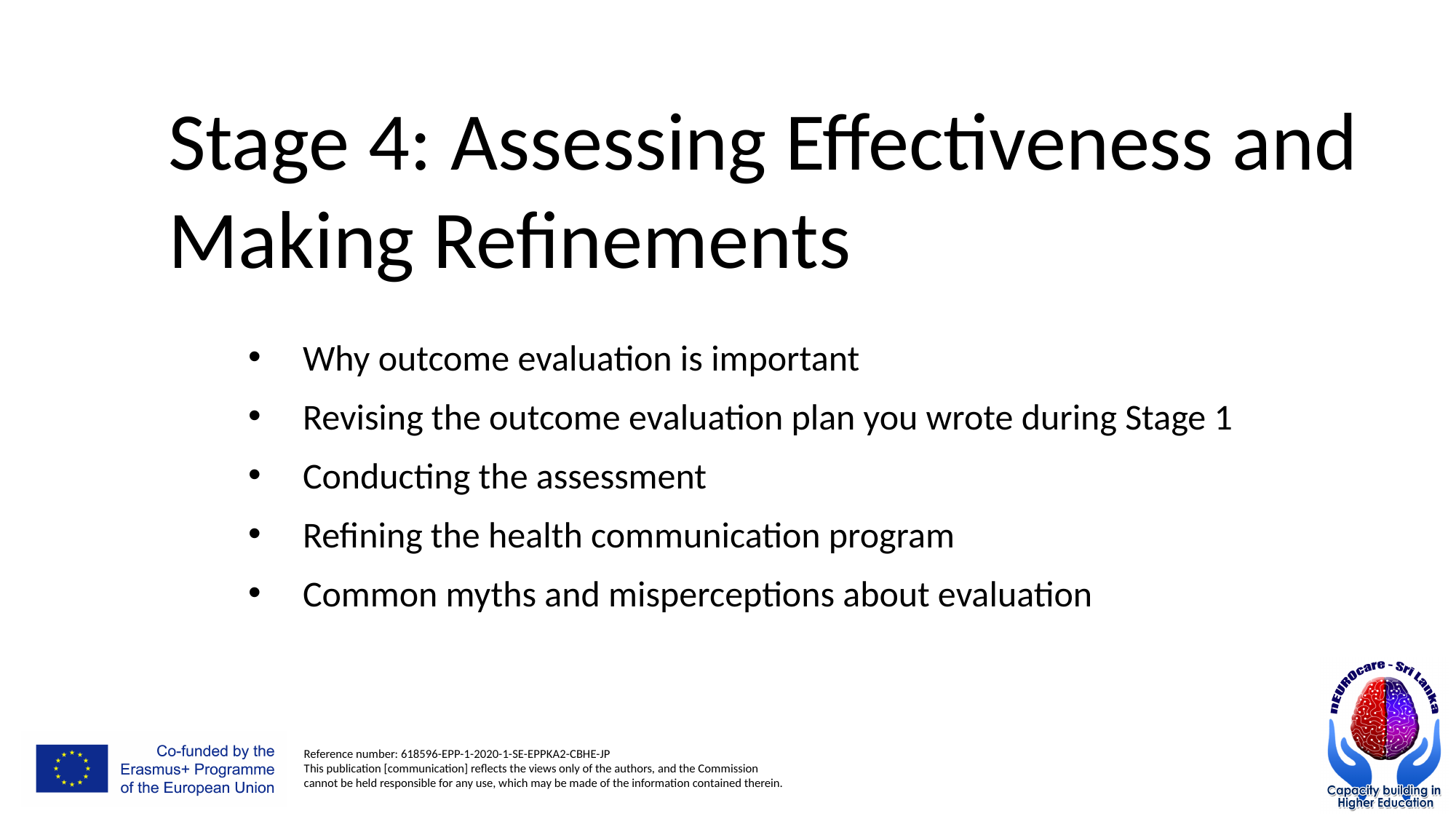

Stage 4: Assessing Effectiveness and Making Refinements
Why outcome evaluation is important
Revising the outcome evaluation plan you wrote during Stage 1
Conducting the assessment
Refining the health communication program
Common myths and misperceptions about evaluation